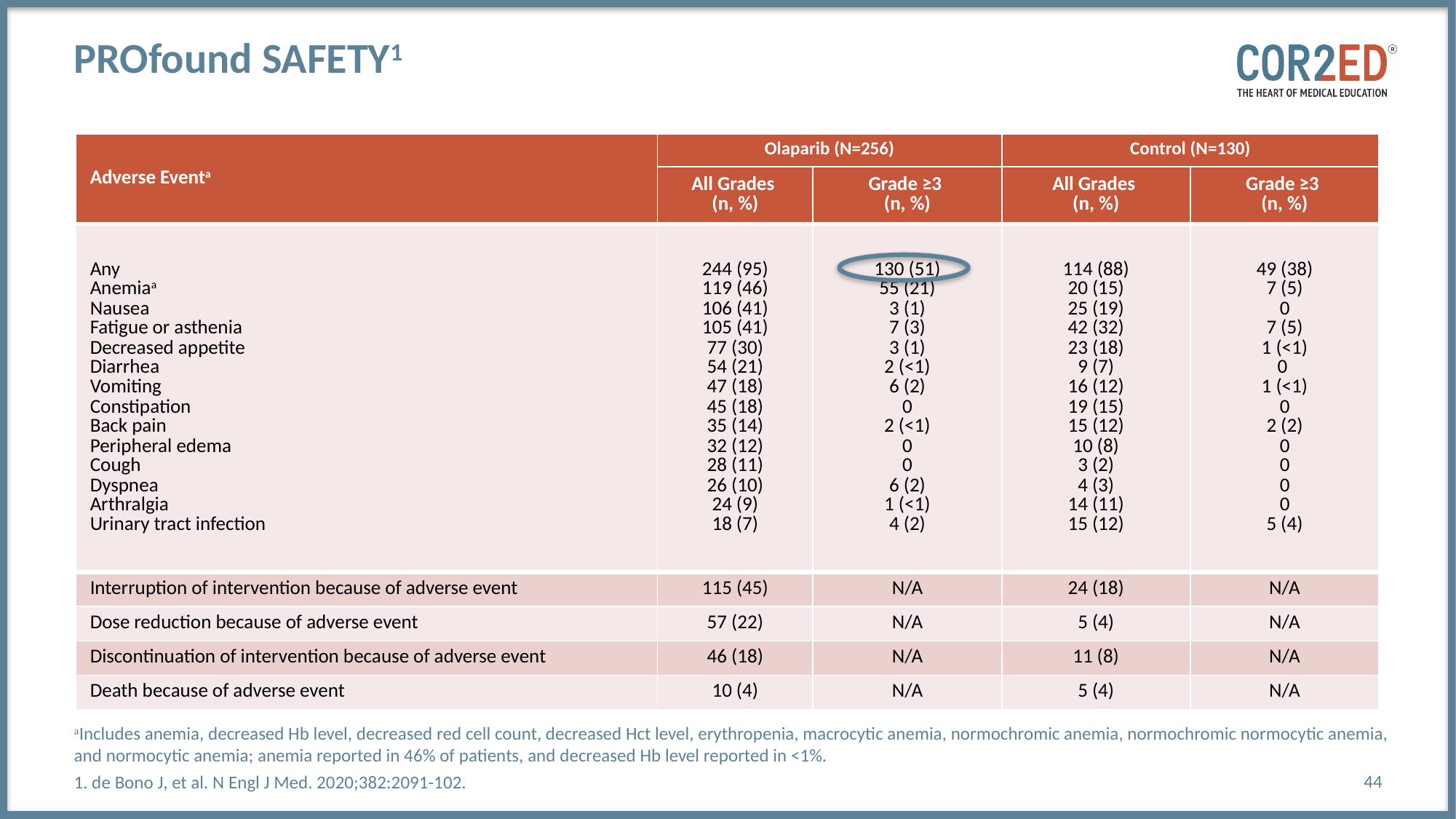

# PROfound Safety1
| Adverse Eventa | Olaparib (N=256) |  | Control (N=130) |  |
| --- | --- | --- | --- | --- |
|  | All Grades (n, %) | Grade ≥3 (n, %) | All Grades (n, %) | Grade ≥3 (n, %) |
| Any Anemiaa Nausea Fatigue or asthenia Decreased appetite Diarrhea Vomiting Constipation Back pain Peripheral edema Cough Dyspnea Arthralgia Urinary tract infection | 244 (95) 119 (46) 106 (41) 105 (41) 77 (30) 54 (21) 47 (18) 45 (18) 35 (14) 32 (12) 28 (11) 26 (10) 24 (9) 18 (7) | 130 (51) 55 (21) 3 (1) 7 (3) 3 (1) 2 (<1) 6 (2) 0 2 (<1) 0 0 6 (2) 1 (<1) 4 (2) | 114 (88) 20 (15) 25 (19) 42 (32) 23 (18) 9 (7) 16 (12) 19 (15) 15 (12) 10 (8) 3 (2) 4 (3) 14 (11) 15 (12) | 49 (38) 7 (5) 0 7 (5) 1 (<1) 0 1 (<1) 0 2 (2) 0 0 0 0 5 (4) |
| Interruption of intervention because of adverse event | 115 (45) | N/A | 24 (18) | N/A |
| Dose reduction because of adverse event | 57 (22) | N/A | 5 (4) | N/A |
| Discontinuation of intervention because of adverse event | 46 (18) | N/A | 11 (8) | N/A |
| Death because of adverse event | 10 (4) | N/A | 5 (4) | N/A |

aIncludes anemia, decreased Hb level, decreased red cell count, decreased Hct level, erythropenia, macrocytic anemia, normochromic anemia, normochromic normocytic anemia, and normocytic anemia; anemia reported in 46% of patients, and decreased Hb level reported in <1%.
1. de Bono J, et al. N Engl J Med. 2020;382:2091-102.
44